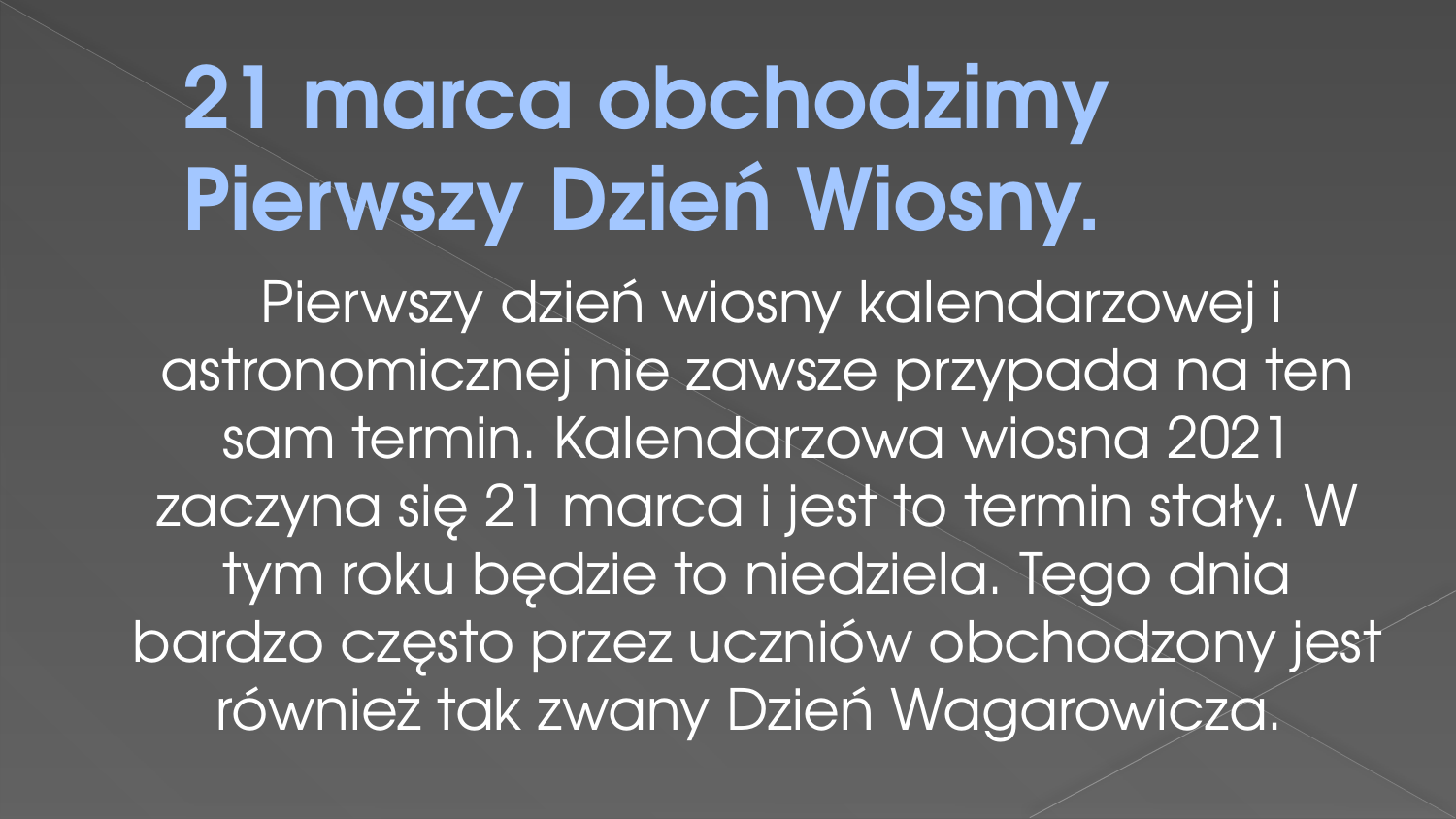

# 21 marca obchodzimy Pierwszy Dzień Wiosny.
     Pierwszy dzień wiosny kalendarzowej i astronomicznej nie zawsze przypada na ten sam termin. Kalendarzowa wiosna 2021 zaczyna się 21 marca i jest to termin stały. W tym roku będzie to niedziela. Tego dnia bardzo często przez uczniów obchodzony jest również tak zwany Dzień Wagarowicza.